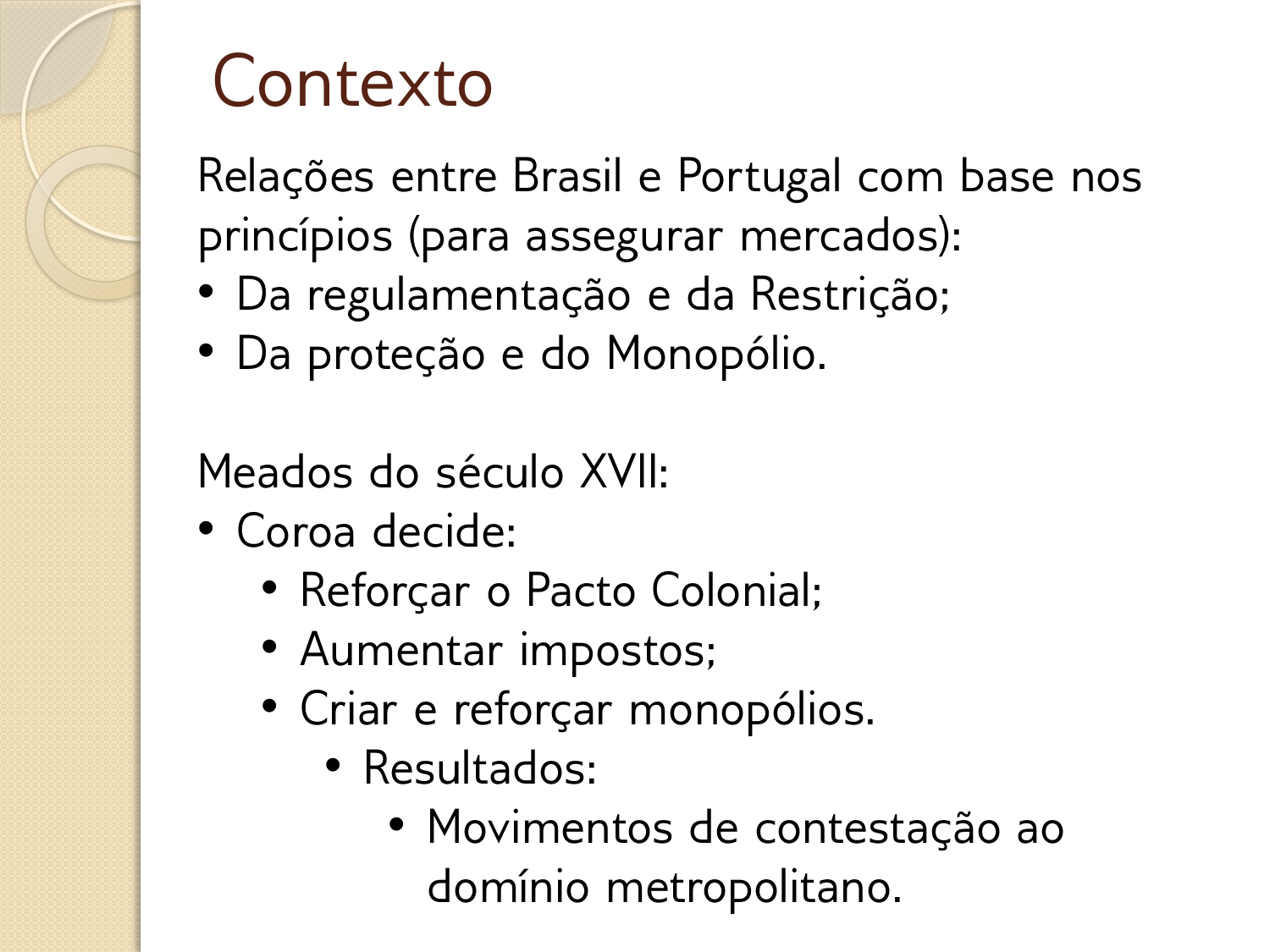

# Contexto
Relações entre Brasil e Portugal com base nos princípios (para assegurar mercados):
Da regulamentação e da Restrição;
Da proteção e do Monopólio.

Meados do século XVII:
Coroa decide:
Reforçar o Pacto Colonial;
Aumentar impostos;
Criar e reforçar monopólios.
Resultados:
Movimentos de contestação ao domínio metropolitano.